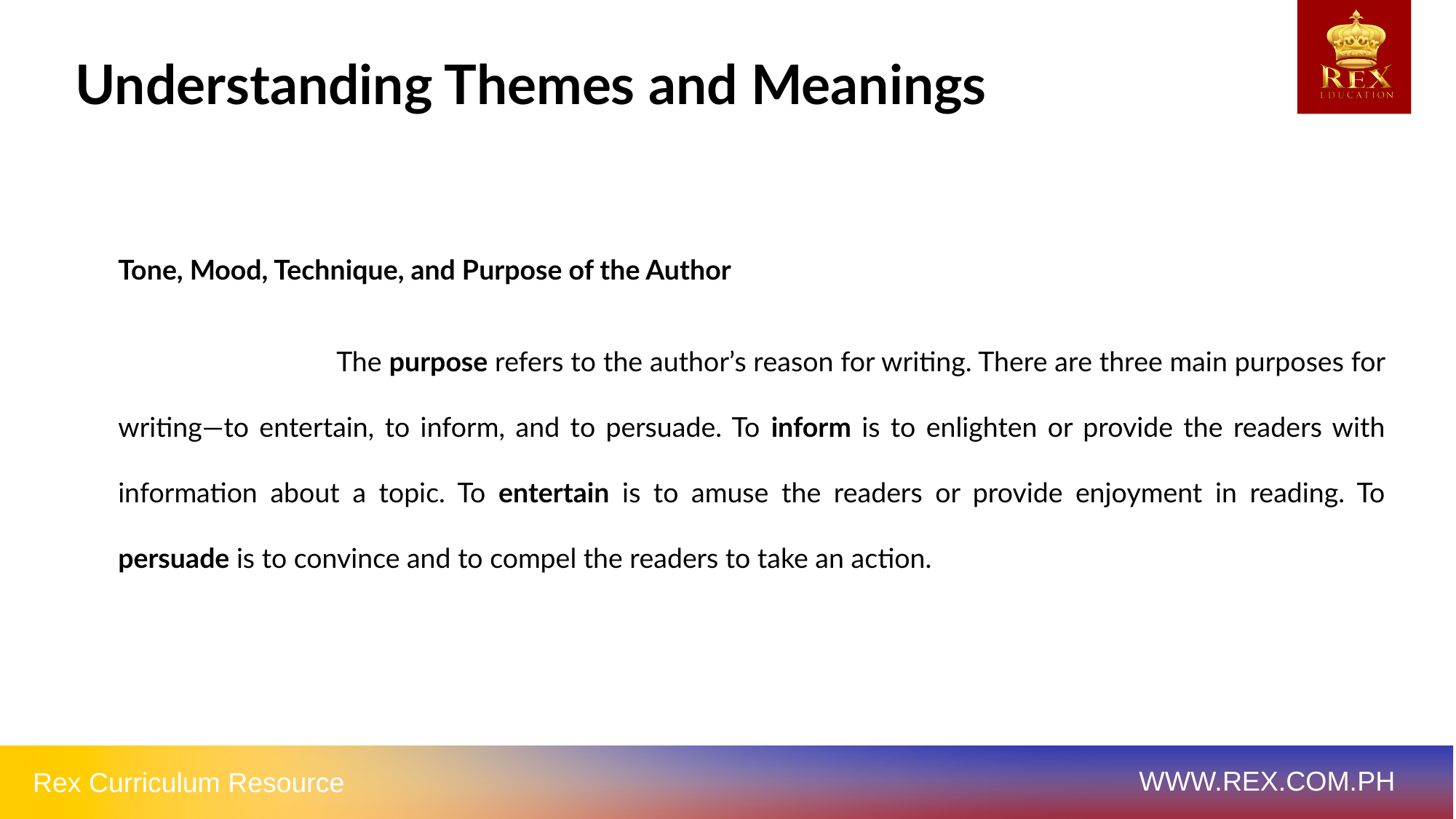

Understanding Themes and Meanings
Tone, Mood, Technique, and Purpose of the Author
		The purpose refers to the author’s reason for writing. There are three main purposes for writing—to entertain, to inform, and to persuade. To inform is to enlighten or provide the readers with information about a topic. To entertain is to amuse the readers or provide enjoyment in reading. To persuade is to convince and to compel the readers to take an action.